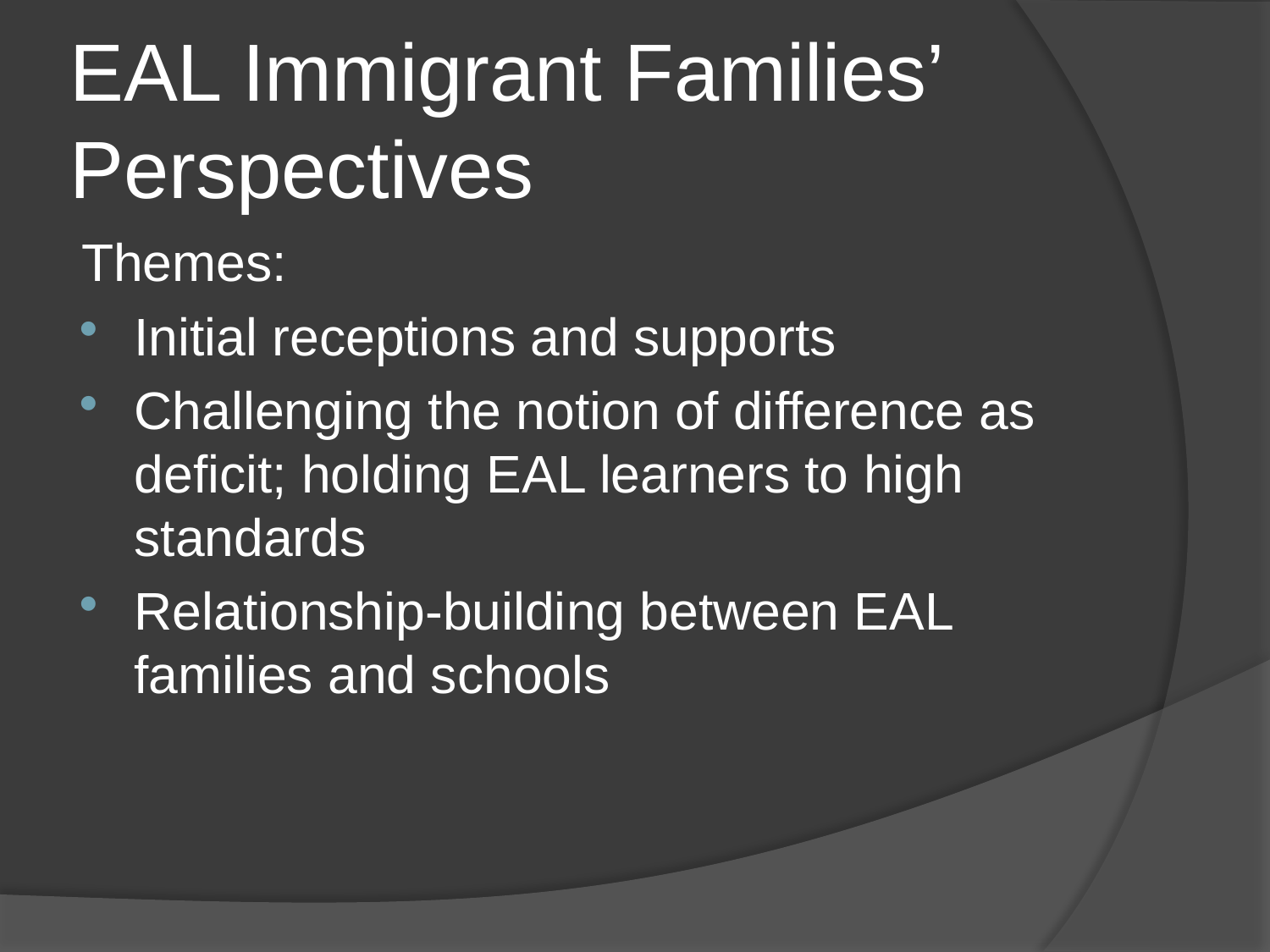

# EAL Immigrant Families’ Perspectives
Themes:
Initial receptions and supports
Challenging the notion of difference as deficit; holding EAL learners to high standards
Relationship-building between EAL families and schools